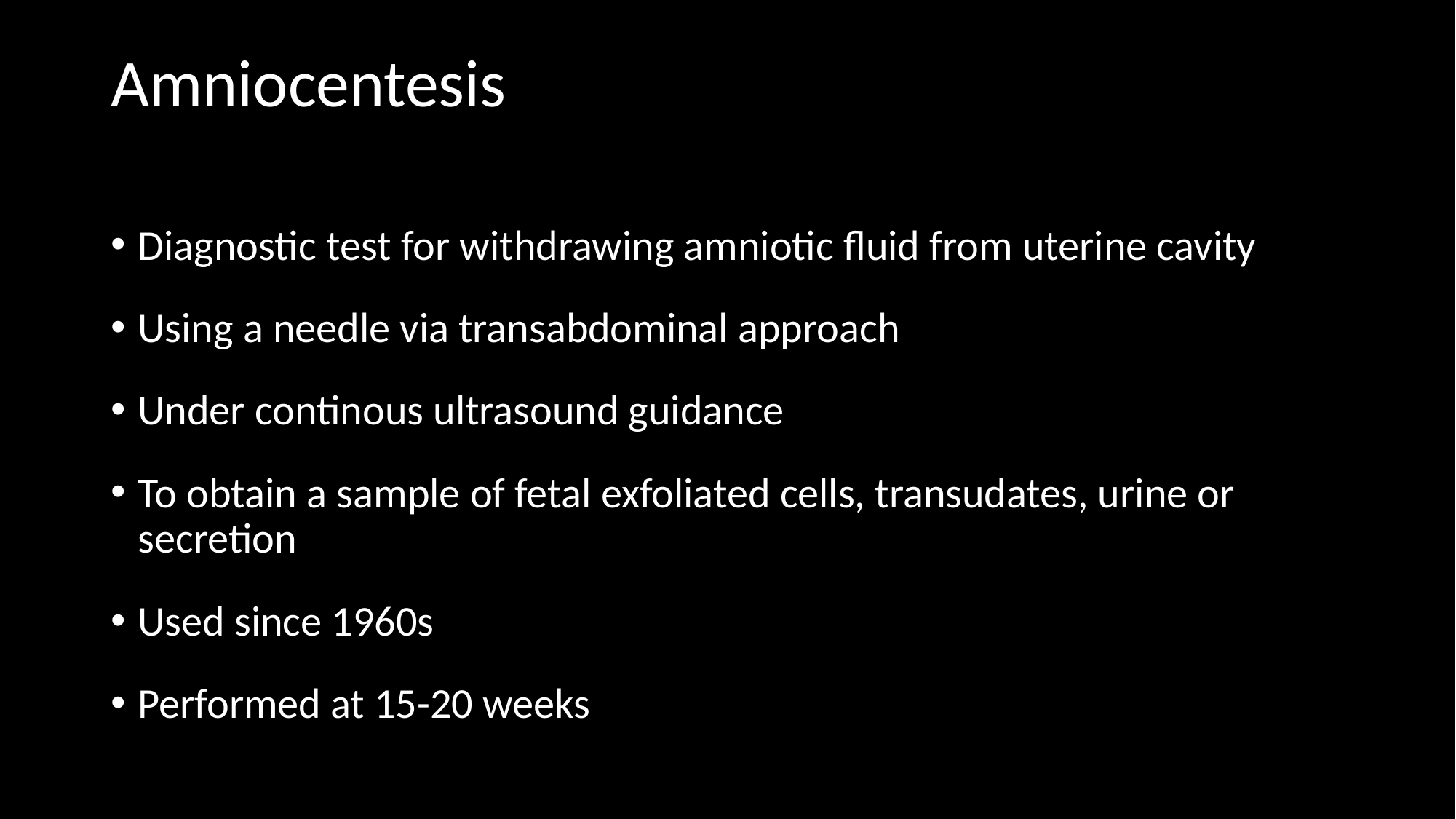

Amniocentesis
Diagnostic test for withdrawing amniotic fluid from uterine cavity
Using a needle via transabdominal approach
Under continous ultrasound guidance
To obtain a sample of fetal exfoliated cells, transudates, urine or secretion
Used since 1960s
Performed at 15-20 weeks